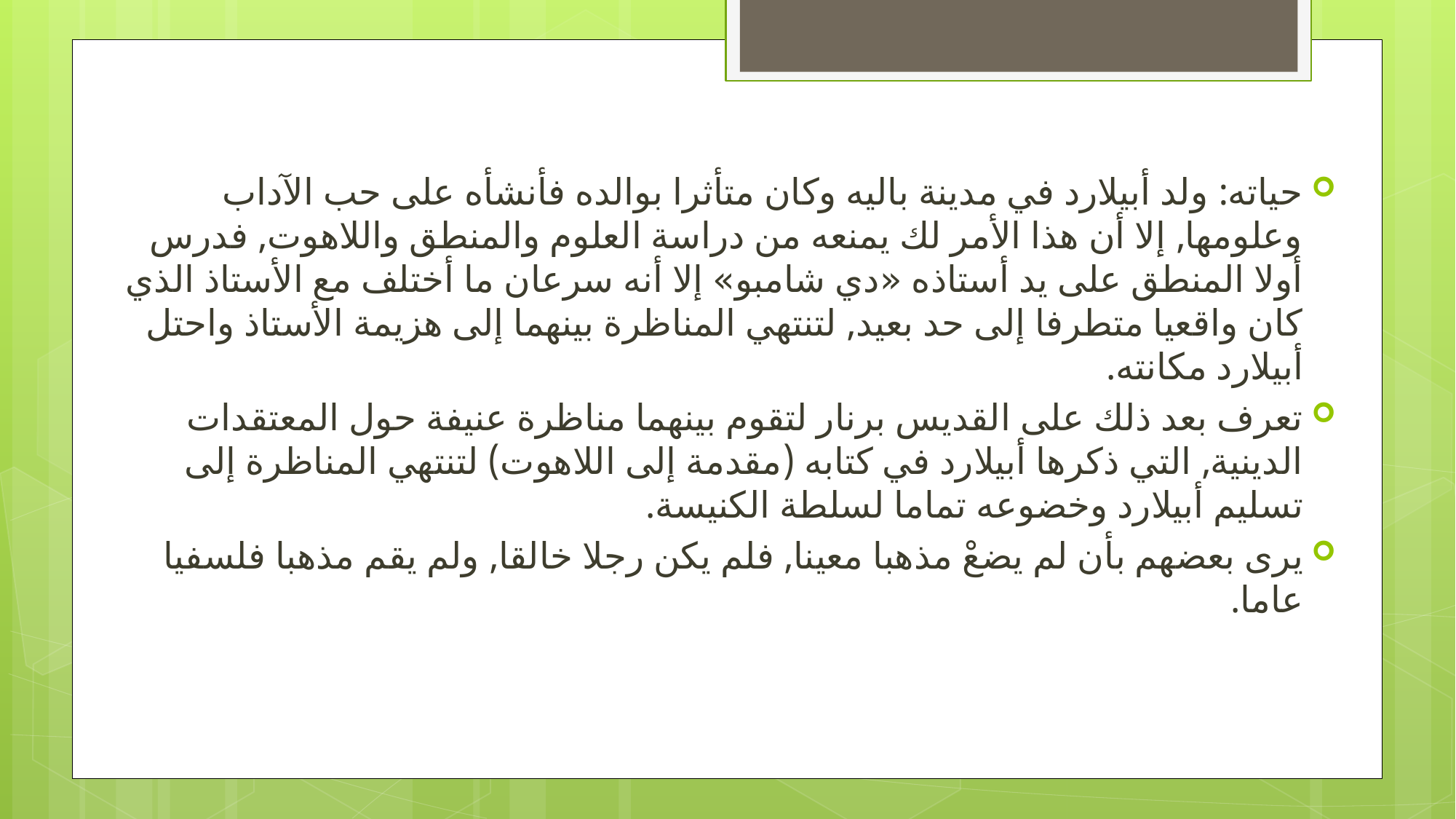

حياته: ولد أبيلارد في مدينة باليه وكان متأثرا بوالده فأنشأه على حب الآداب وعلومها, إلا أن هذا الأمر لك يمنعه من دراسة العلوم والمنطق واللاهوت, فدرس أولا المنطق على يد أستاذه «دي شامبو» إلا أنه سرعان ما أختلف مع الأستاذ الذي كان واقعيا متطرفا إلى حد بعيد, لتنتهي المناظرة بينهما إلى هزيمة الأستاذ واحتل أبيلارد مكانته.
تعرف بعد ذلك على القديس برنار لتقوم بينهما مناظرة عنيفة حول المعتقدات الدينية, التي ذكرها أبيلارد في كتابه (مقدمة إلى اللاهوت) لتنتهي المناظرة إلى تسليم أبيلارد وخضوعه تماما لسلطة الكنيسة.
يرى بعضهم بأن لم يضعْ مذهبا معينا, فلم يكن رجلا خالقا, ولم يقم مذهبا فلسفيا عاما.